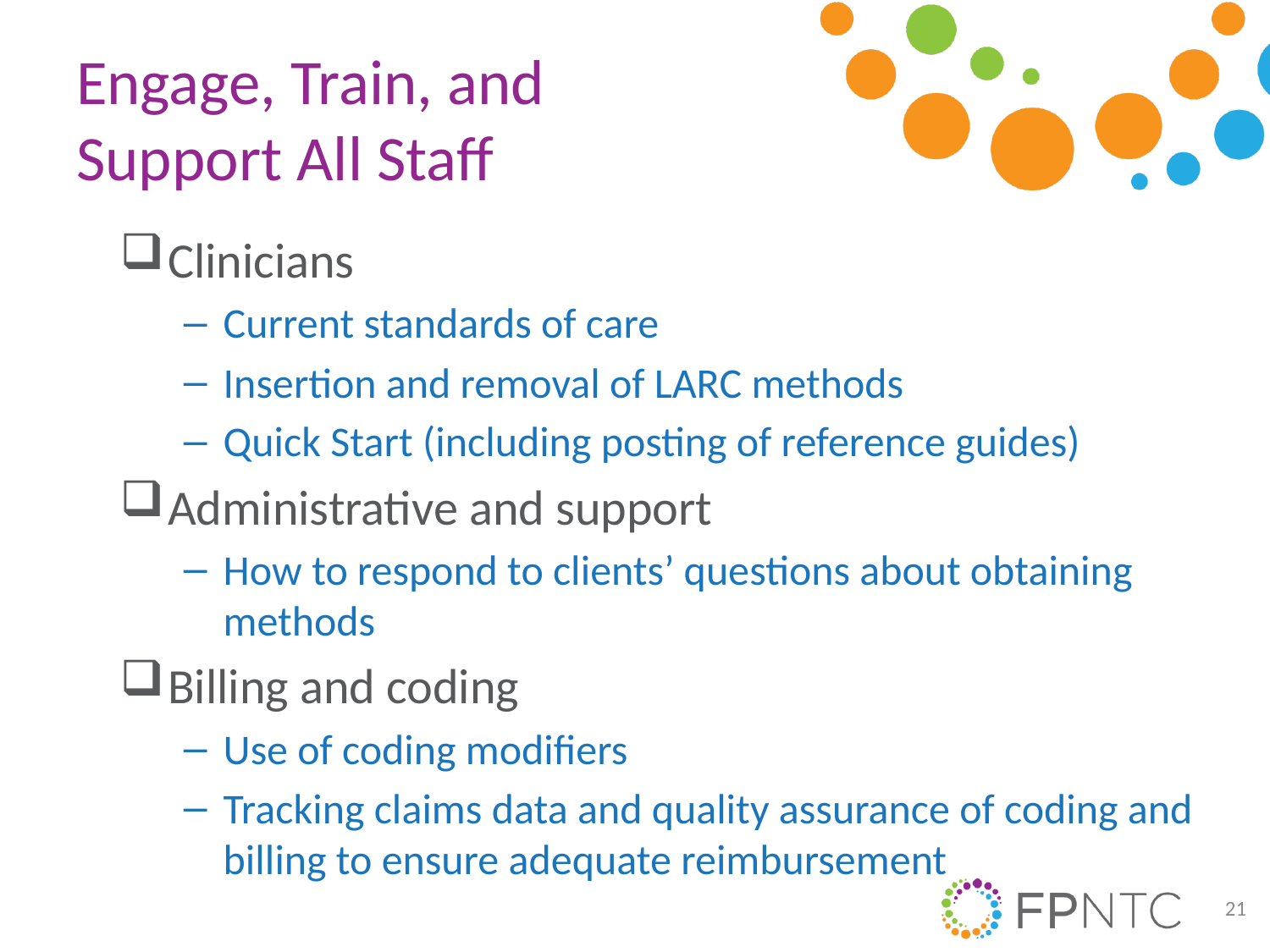

# Engage, Train, and Support All Staff
Clinicians
Current standards of care
Insertion and removal of LARC methods
Quick Start (including posting of reference guides)
Administrative and support
How to respond to clients’ questions about obtaining methods
Billing and coding
Use of coding modifiers
Tracking claims data and quality assurance of coding and billing to ensure adequate reimbursement
21